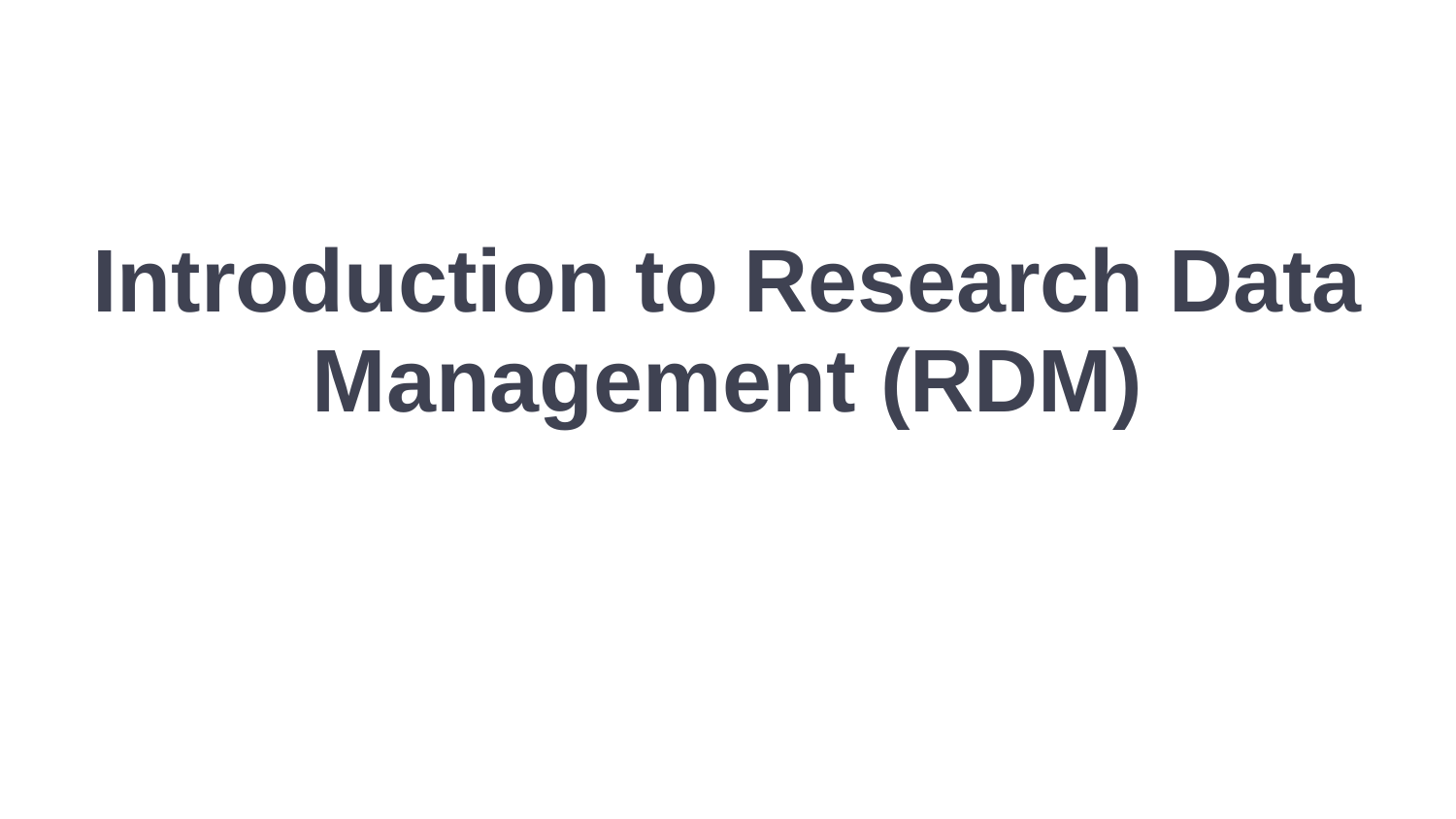

# Introduction to Research Data Management (RDM)